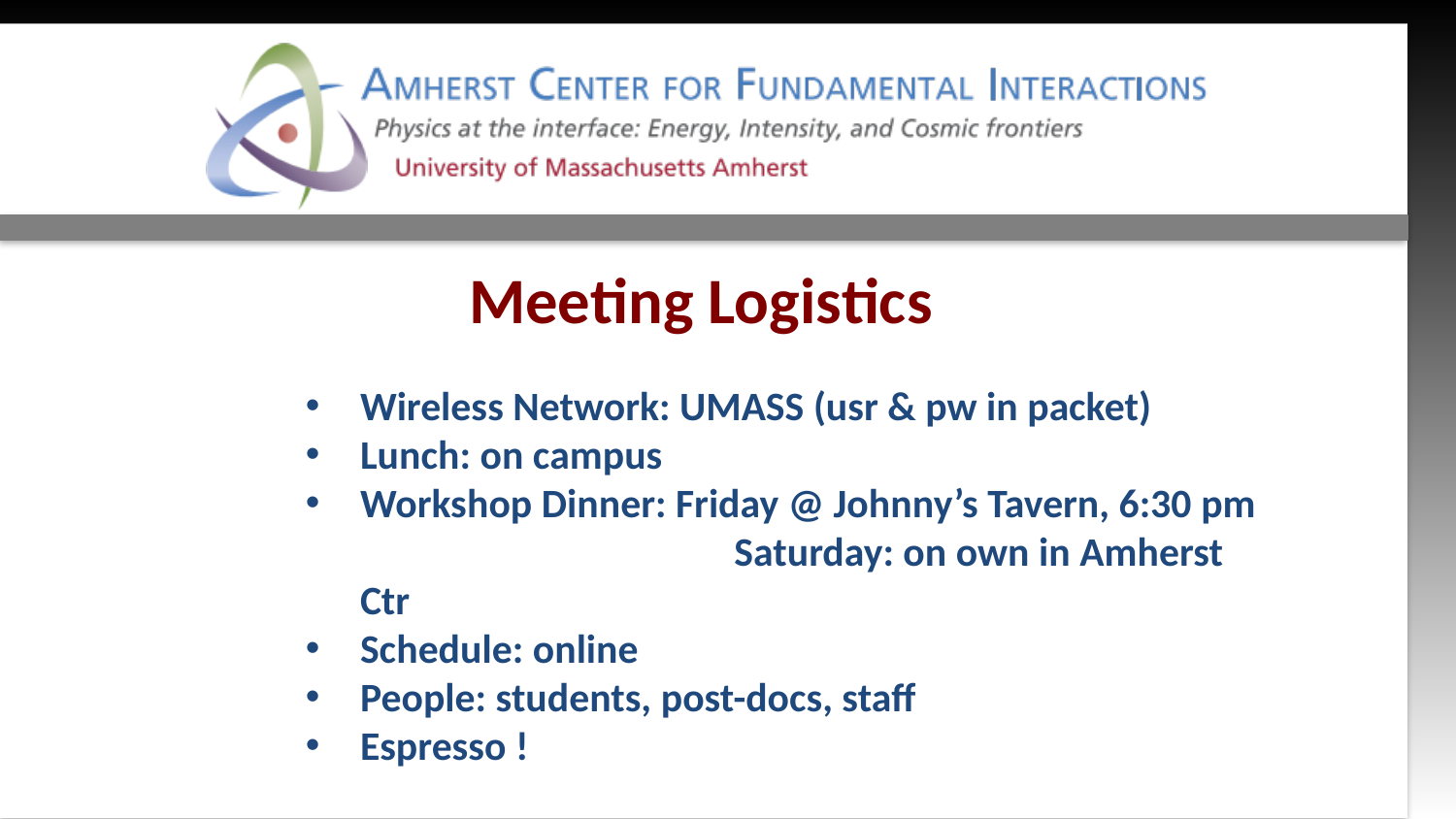

Meeting Logistics
Wireless Network: UMASS (usr & pw in packet)
Lunch: on campus
Workshop Dinner: Friday @ Johnny’s Tavern, 6:30 pm		         Saturday: on own in Amherst Ctr
Schedule: online
People: students, post-docs, staff
Espresso !